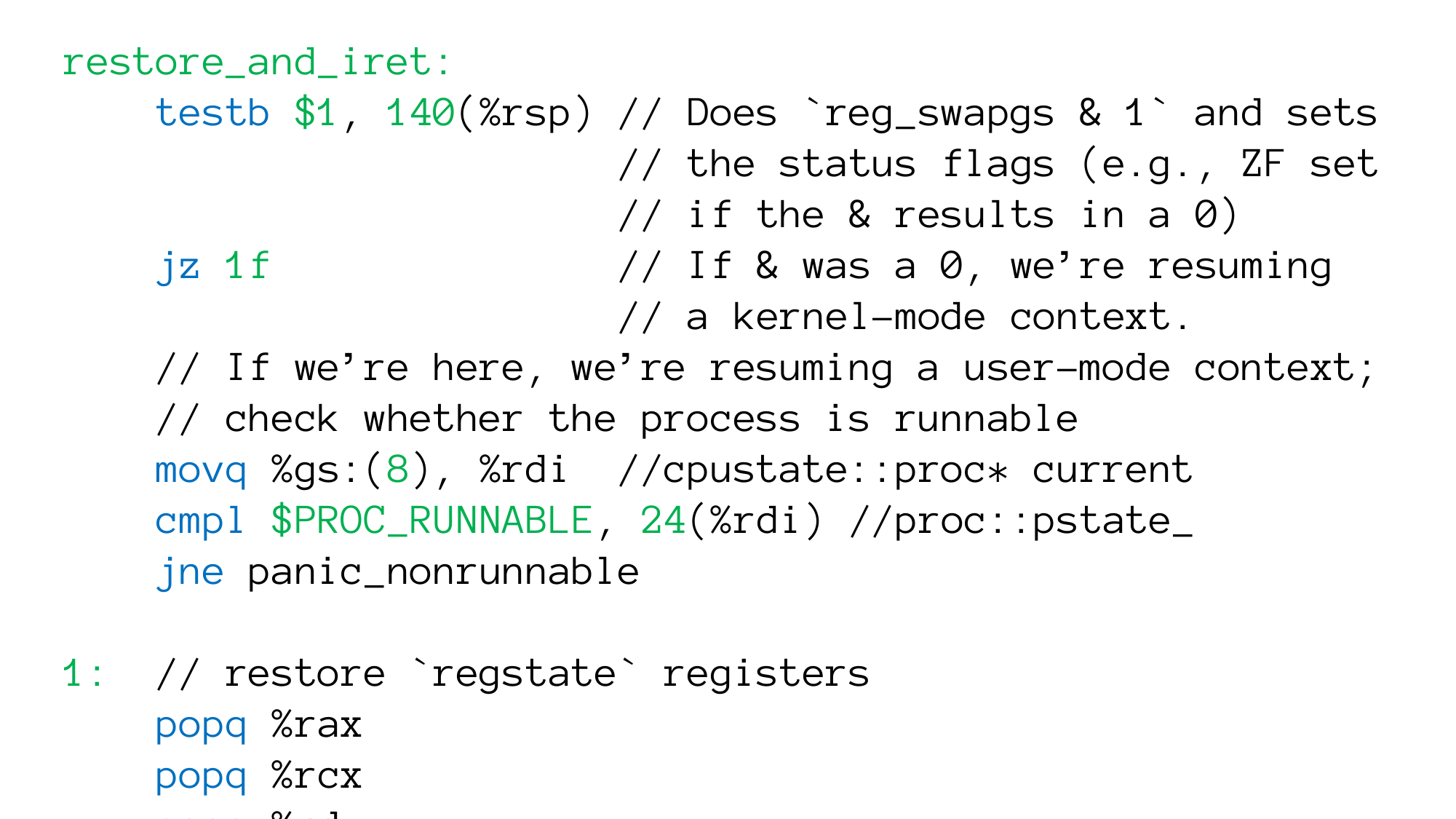

restore_and_iret:
    testb $1, 140(%rsp) // Does `reg_swapgs & 1` and sets
                        // the status flags (e.g., ZF set
                        // if the & results in a 0)
    jz 1f               // If & was a 0, we’re resuming
                        // a kernel-mode context.
    // If we’re here, we’re resuming a user-mode context;
    // check whether the process is runnable
    movq %gs:(8), %rdi  //cpustate::proc* current
    cmpl $PROC_RUNNABLE, 24(%rdi) //proc::pstate_
    jne panic_nonrunnable

1:  // restore `regstate` registers
    popq %rax
    popq %rcx
    popq %rdx
    popq %rbx
    popq %rbp
    popq %rsi
    popq %rdi
    popq %r8
    popq %r9
    popq %r10
    popq %r11
    popq %r12
    popq %r13
    popq %r14
    popq %r15
    pop %fs

    // We’ve restored almost all of the interrupted
    // context’s general-purpose registers. At this
    // point, the stack contains:
    //          %ss
    //          %rsp
    //          %rflags
    //          %cs
    //          %rip
    //          Error code
    //          Interrupt number, reg_swapgs
    // %rsp --> %gs

    // We must `swapgs` if required, i.e., if we’re
    // returning to user-mode.
    testb $1, 12(%rsp)             // `reg_swapgs & 1`
    jnz 1f

    // Returning to kernel mode
    addq $24, %rsp  // Pops off %gs, interrupt number,
                    // reg_swapgs, error code
    iretq           // Pop the remaining five items from
                    // the stack, resetting %rip and %rsp

1:  // Returning to user mode
    cli        // Prevent interrupts after `swapgs`
    swapgs
    pop %gs
    addq $16, %rsp // Pop interrupt number, reg_swapgs,
                   // error code
    iretq          // Pop the remaining five items from
                   // the stack, resetting %rip and %rsp